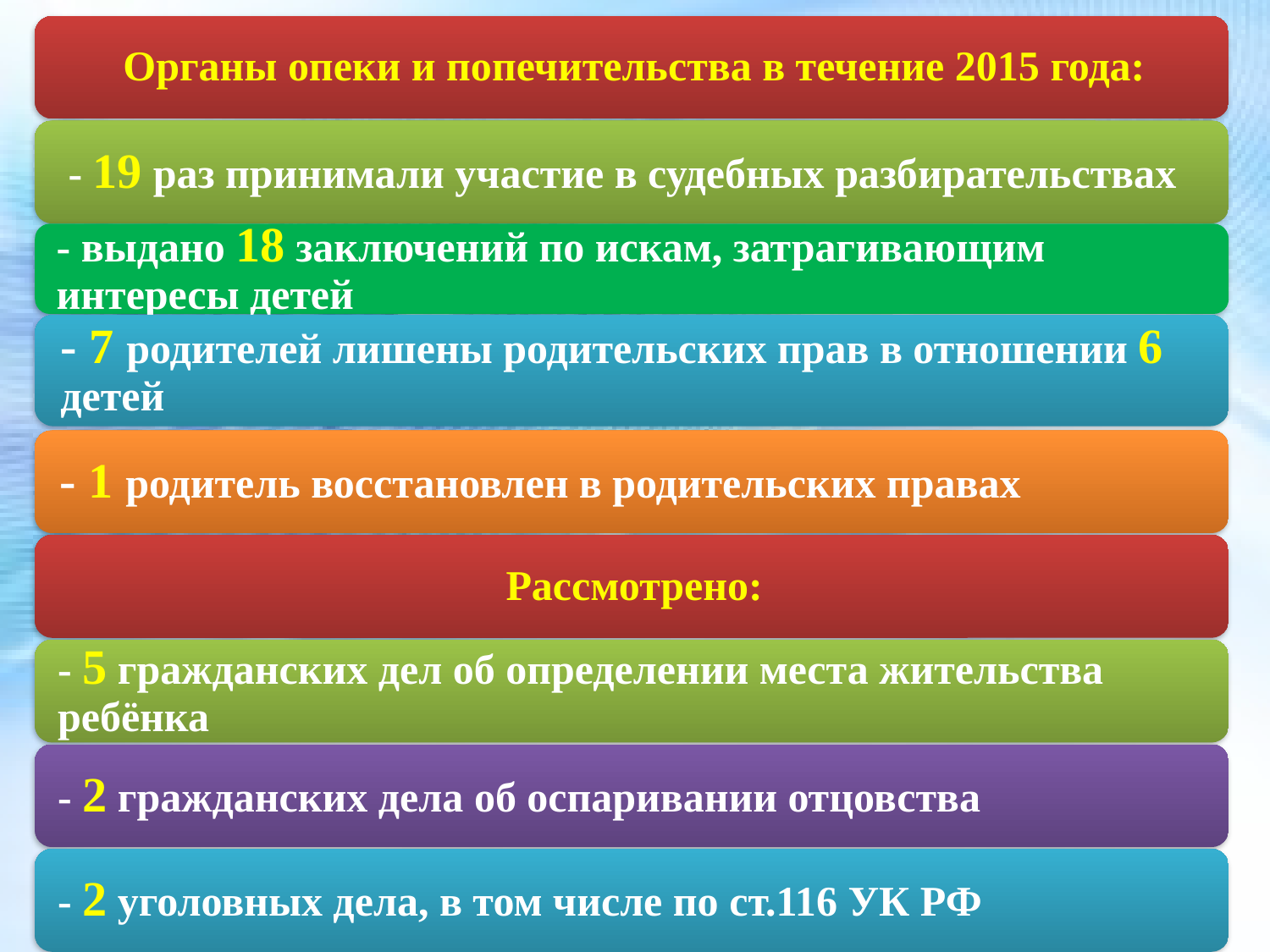

Органы опеки и попечительства в течение 2015 года:
 - 19 раз принимали участие в судебных разбирательствах
- выдано 18 заключений по искам, затрагивающим интересы детей
- 7 родителей лишены родительских прав в отношении 6 детей
- 1 родитель восстановлен в родительских правах
Рассмотрено:
- 5 гражданских дел об определении места жительства ребёнка
- 2 гражданских дела об оспаривании отцовства
- 2 уголовных дела, в том числе по ст.116 УК РФ